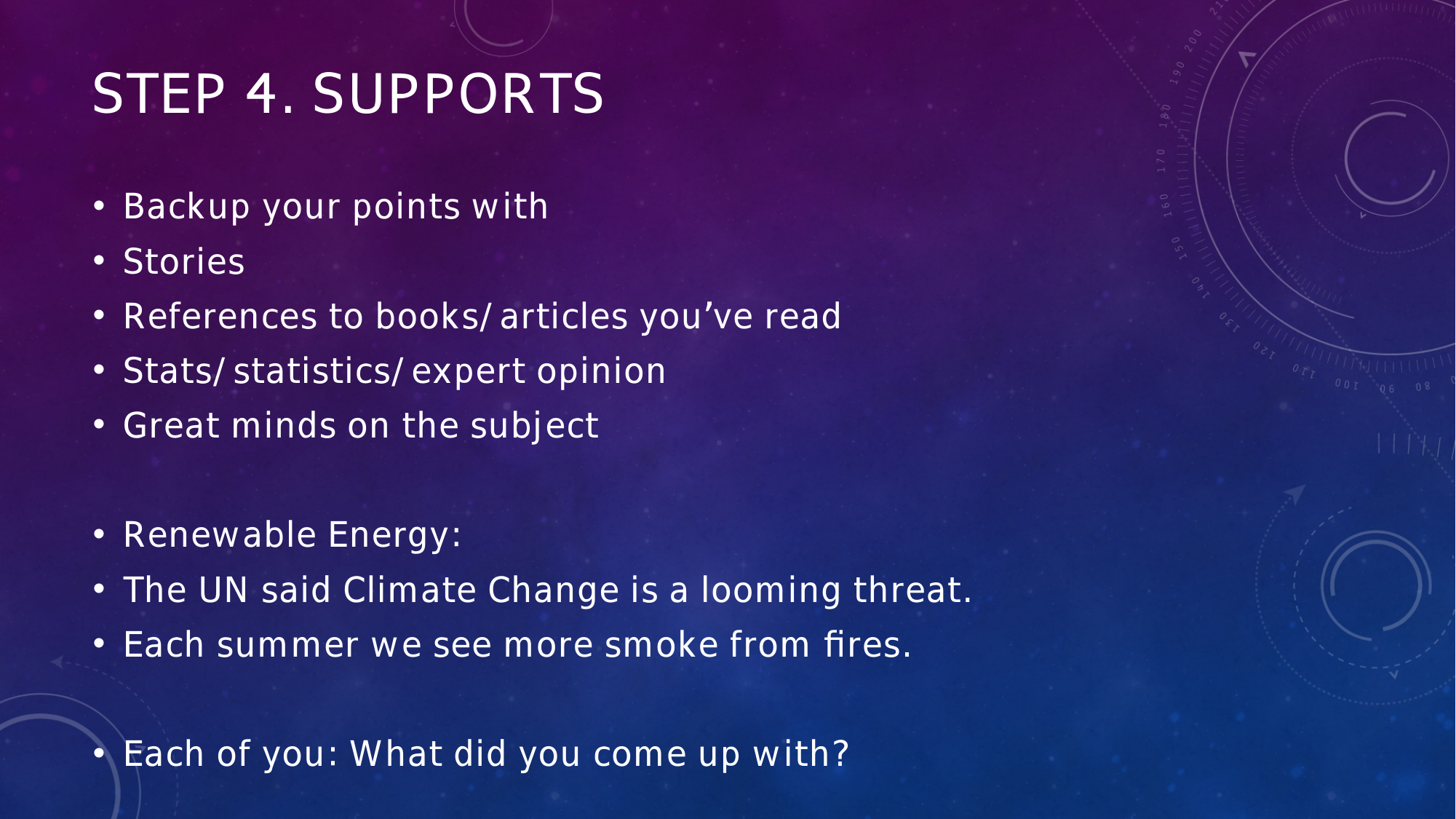

# Step 4. supports
Backup your points with
Stories
References to books/articles you’ve read
Stats/statistics/expert opinion
Great minds on the subject

Renewable Energy:
The UN said Climate Change is a looming threat.
Each summer we see more smoke from fires.

Each of you: What did you come up with?